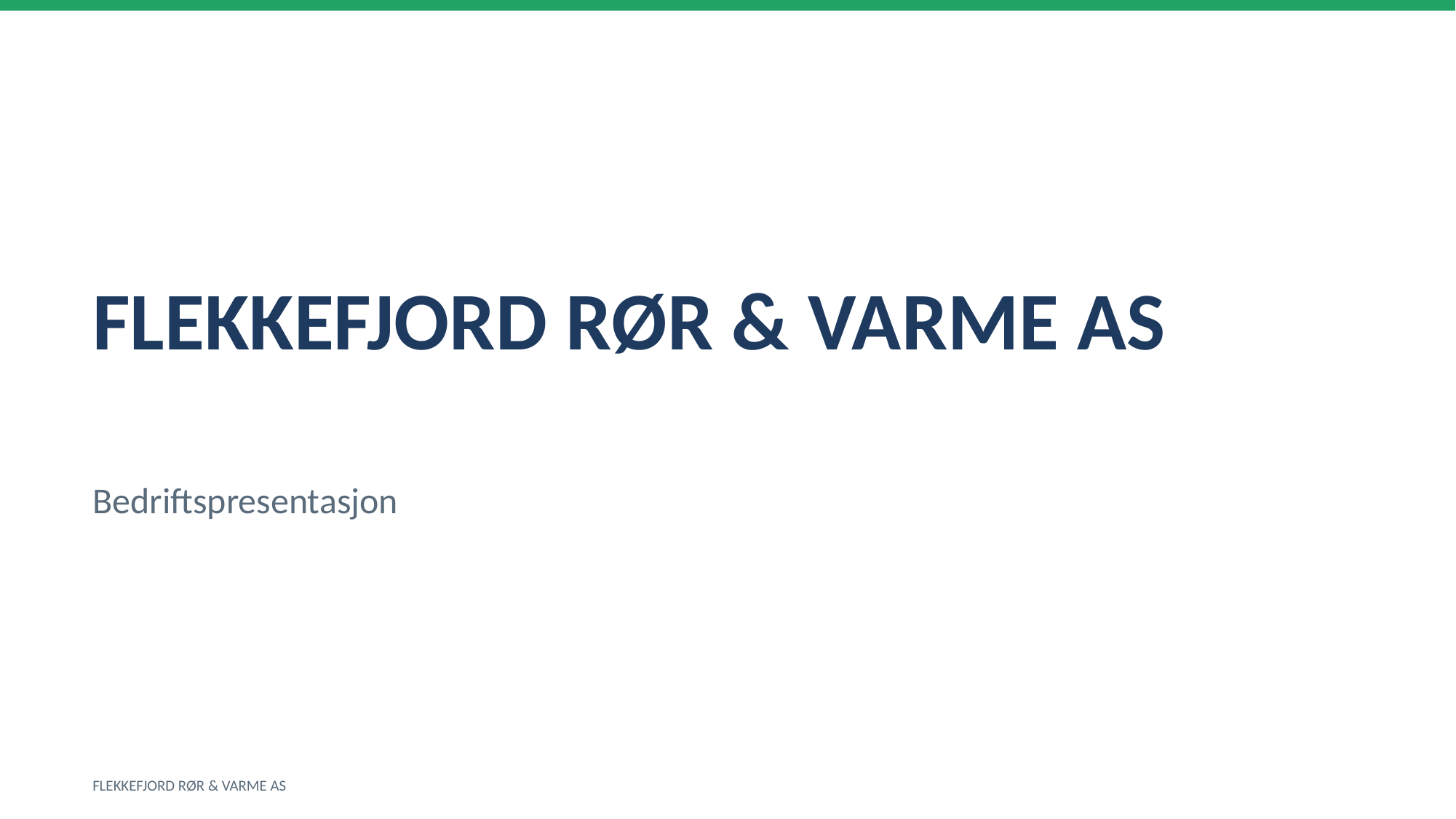

FLEKKEFJORD RØR & VARME AS
Bedriftspresentasjon
FLEKKEFJORD RØR & VARME AS